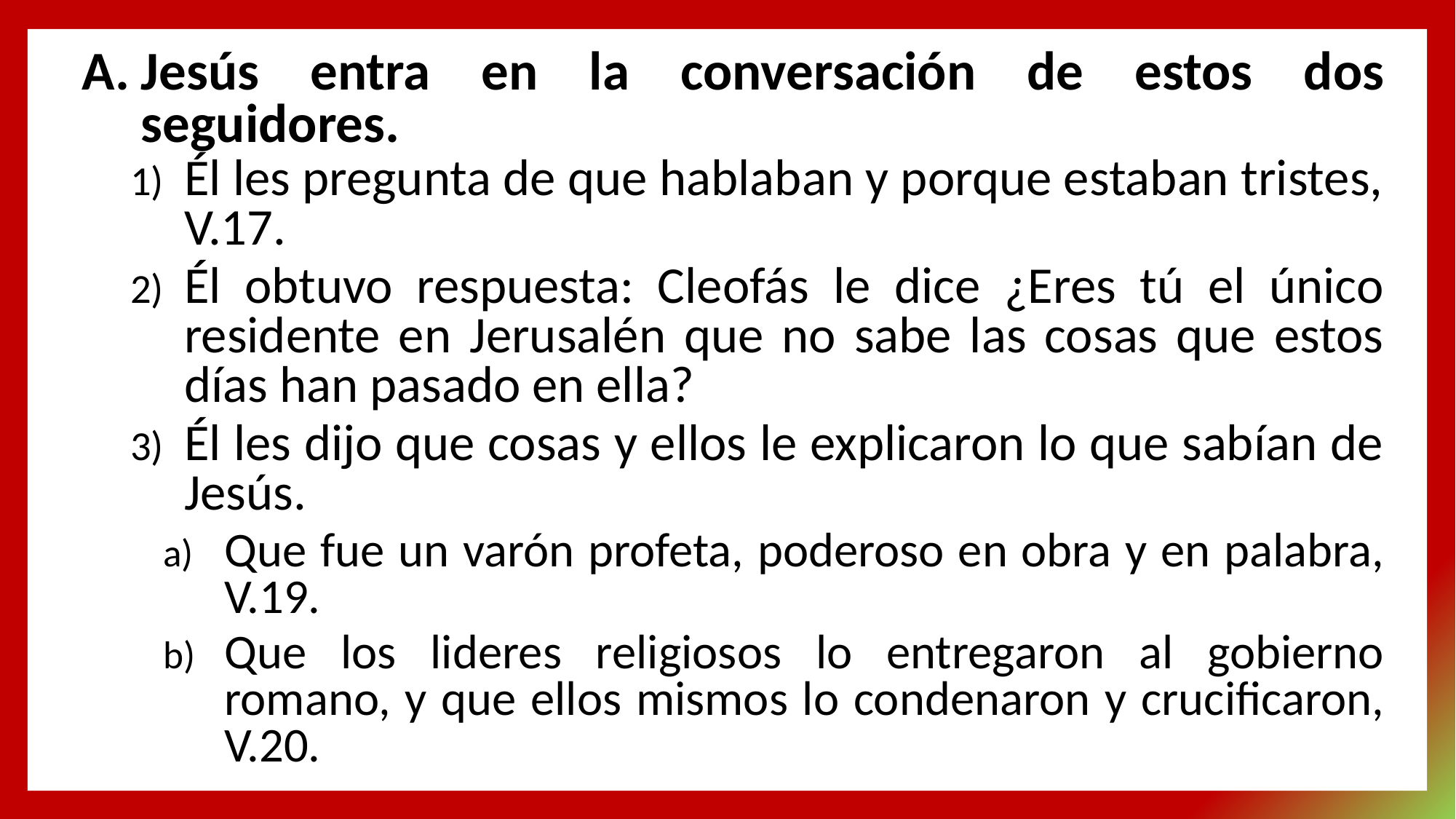

Jesús entra en la conversación de estos dos seguidores.
Él les pregunta de que hablaban y porque estaban tristes, V.17.
Él obtuvo respuesta: Cleofás le dice ¿Eres tú el único residente en Jerusalén que no sabe las cosas que estos días han pasado en ella?
Él les dijo que cosas y ellos le explicaron lo que sabían de Jesús.
Que fue un varón profeta, poderoso en obra y en palabra, V.19.
Que los lideres religiosos lo entregaron al gobierno romano, y que ellos mismos lo condenaron y crucificaron, V.20.